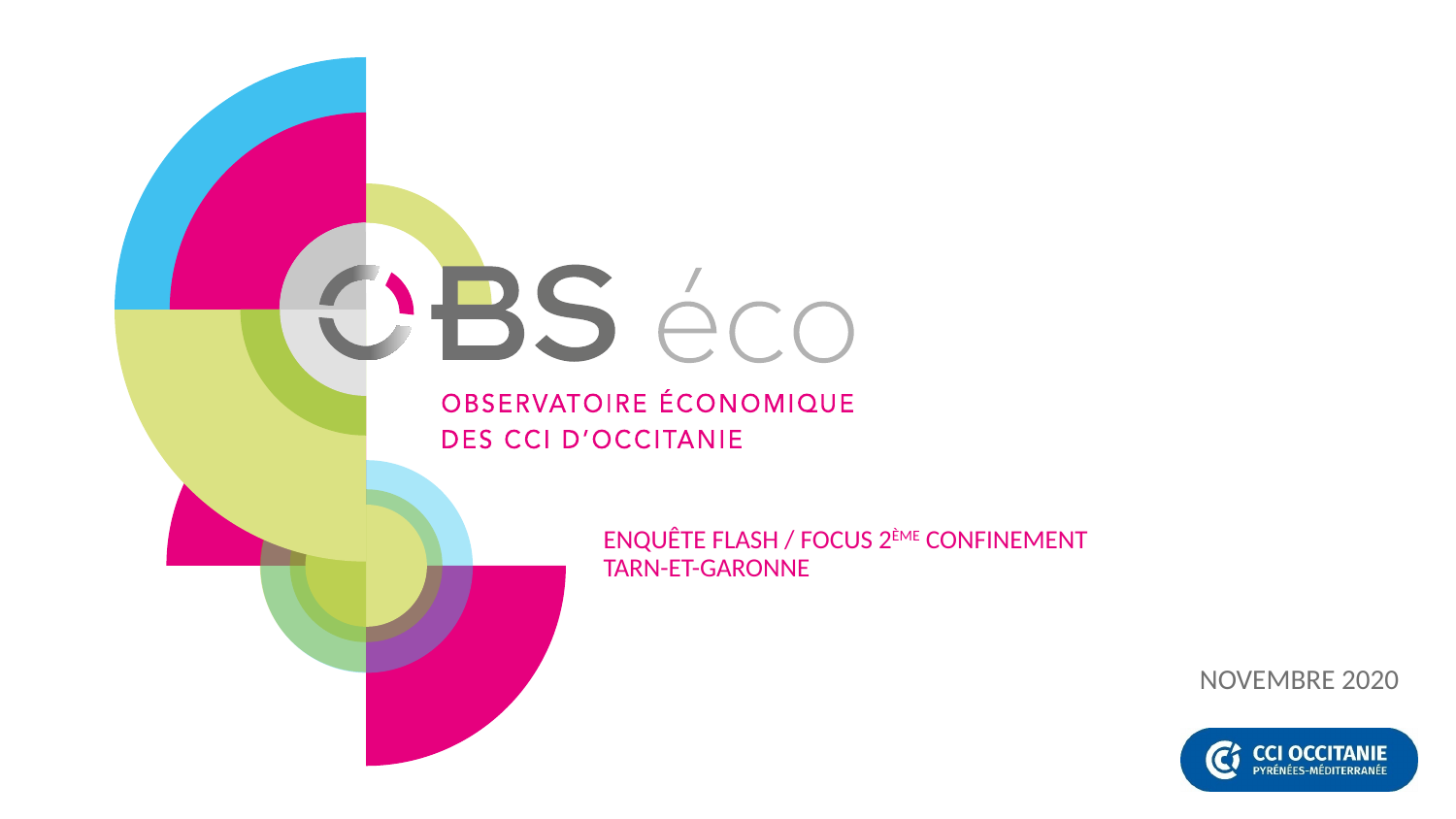

# Enquête flash / focus 2ème confinement Tarn-et-Garonne
Novembre 2020